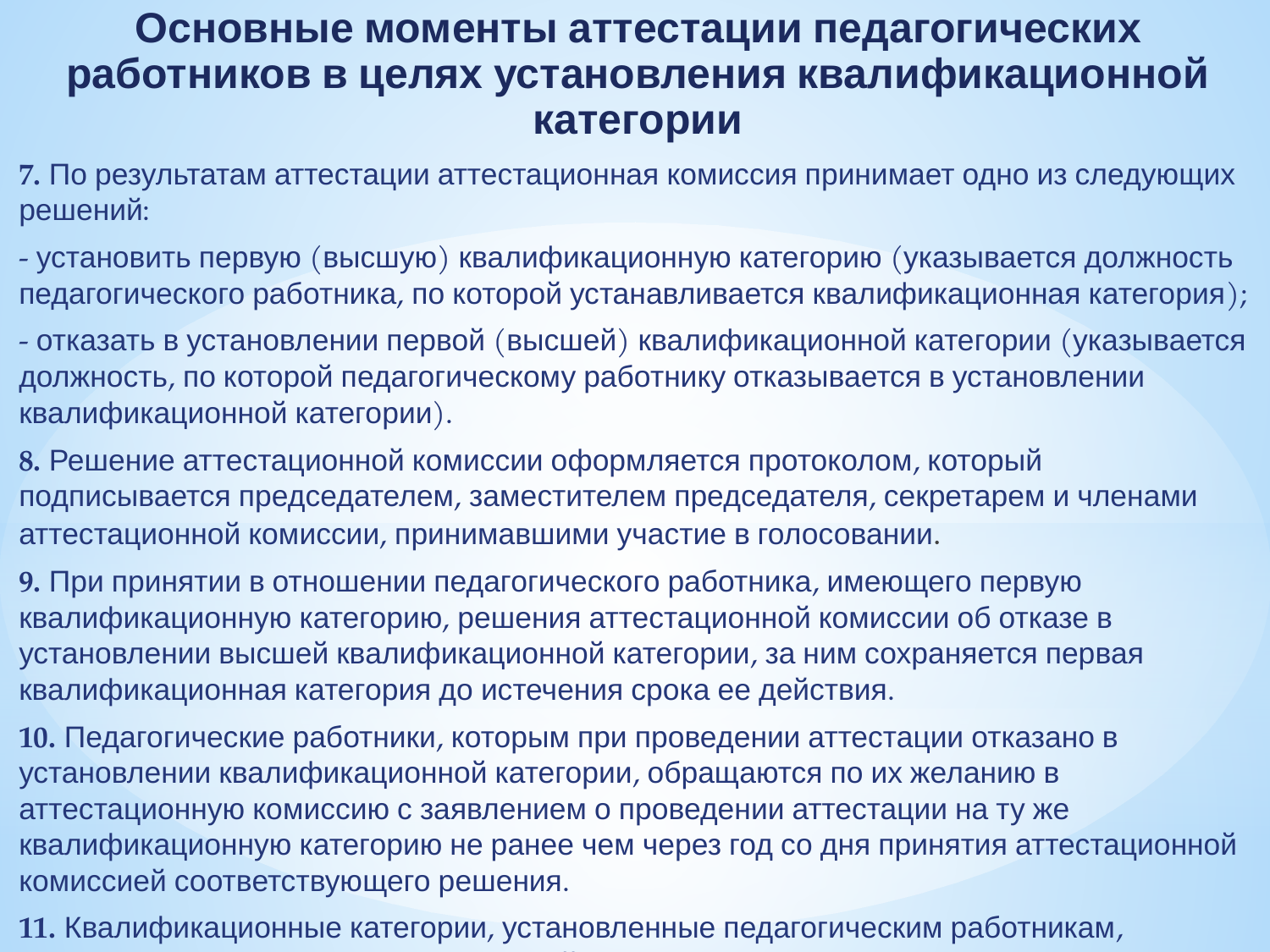

Основные моменты аттестации педагогических работников в целях установления квалификационной категории
7. По результатам аттестации аттестационная комиссия принимает одно из следующих решений:
- установить первую (высшую) квалификационную категорию (указывается должность педагогического работника, по которой устанавливается квалификационная категория);
- отказать в установлении первой (высшей) квалификационной категории (указывается должность, по которой педагогическому работнику отказывается в установлении квалификационной категории).
8. Решение аттестационной комиссии оформляется протоколом, который подписывается председателем, заместителем председателя, секретарем и членами аттестационной комиссии, принимавшими участие в голосовании.
9. При принятии в отношении педагогического работника, имеющего первую квалификационную категорию, решения аттестационной комиссии об отказе в установлении высшей квалификационной категории, за ним сохраняется первая квалификационная категория до истечения срока ее действия.
10. Педагогические работники, которым при проведении аттестации отказано в установлении квалификационной категории, обращаются по их желанию в аттестационную комиссию с заявлением о проведении аттестации на ту же квалификационную категорию не ранее чем через год со дня принятия аттестационной комиссией соответствующего решения.
11. Квалификационные категории, установленные педагогическим работникам, сохраняются до окончания срока их действия при переходе в другую организацию, в том числе расположенную в другом субъекте Российской Федерации.